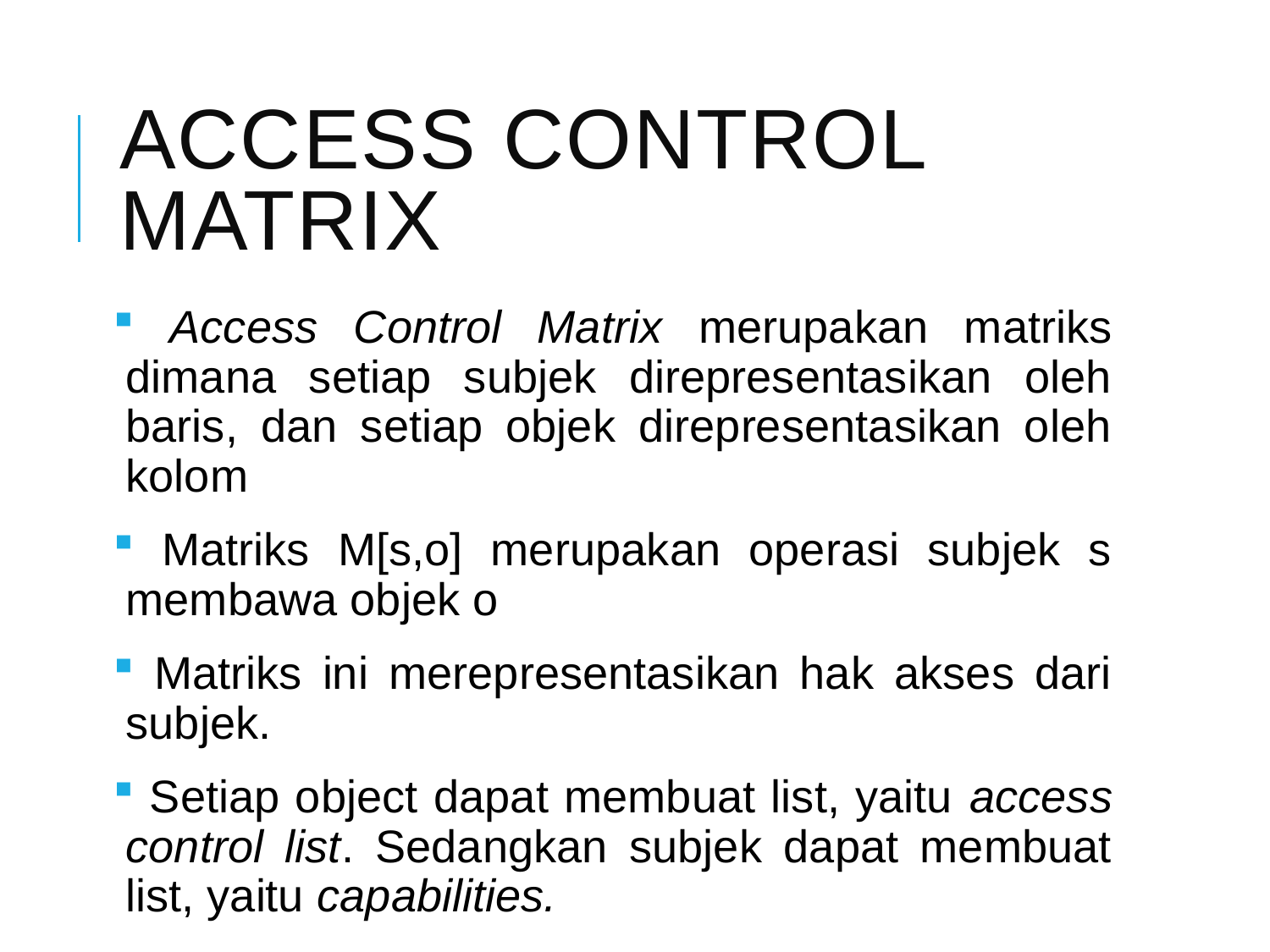

# Access Control Matrix
 Access Control Matrix merupakan matriks dimana setiap subjek direpresentasikan oleh baris, dan setiap objek direpresentasikan oleh kolom
 Matriks M[s,o] merupakan operasi subjek s membawa objek o
 Matriks ini merepresentasikan hak akses dari subjek.
 Setiap object dapat membuat list, yaitu access control list. Sedangkan subjek dapat membuat list, yaitu capabilities.